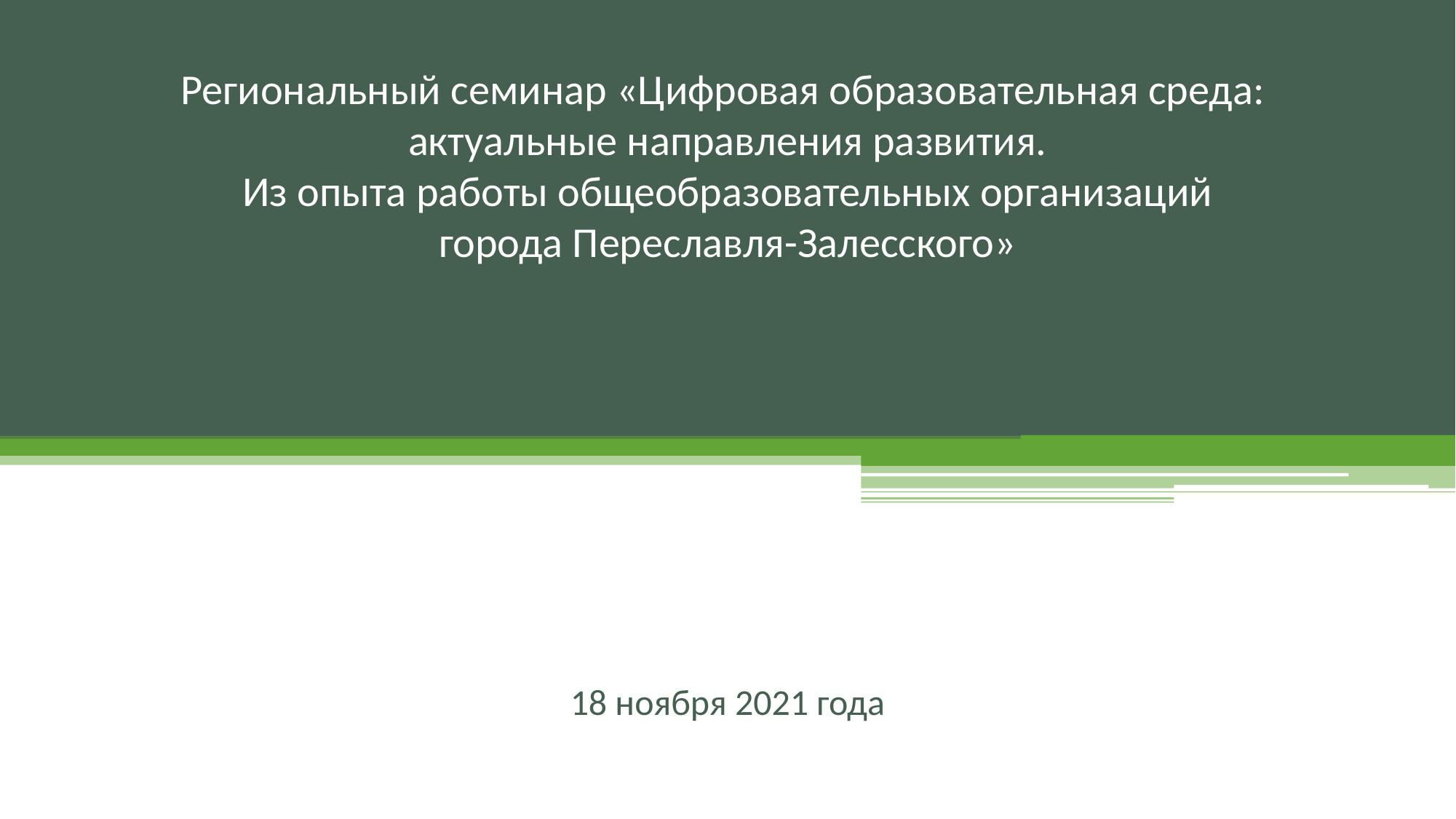

Региональный семинар «Цифровая образовательная среда:
актуальные направления развития.
Из опыта работы общеобразовательных организаций
города Переславля-Залесского»
18 ноября 2021 года